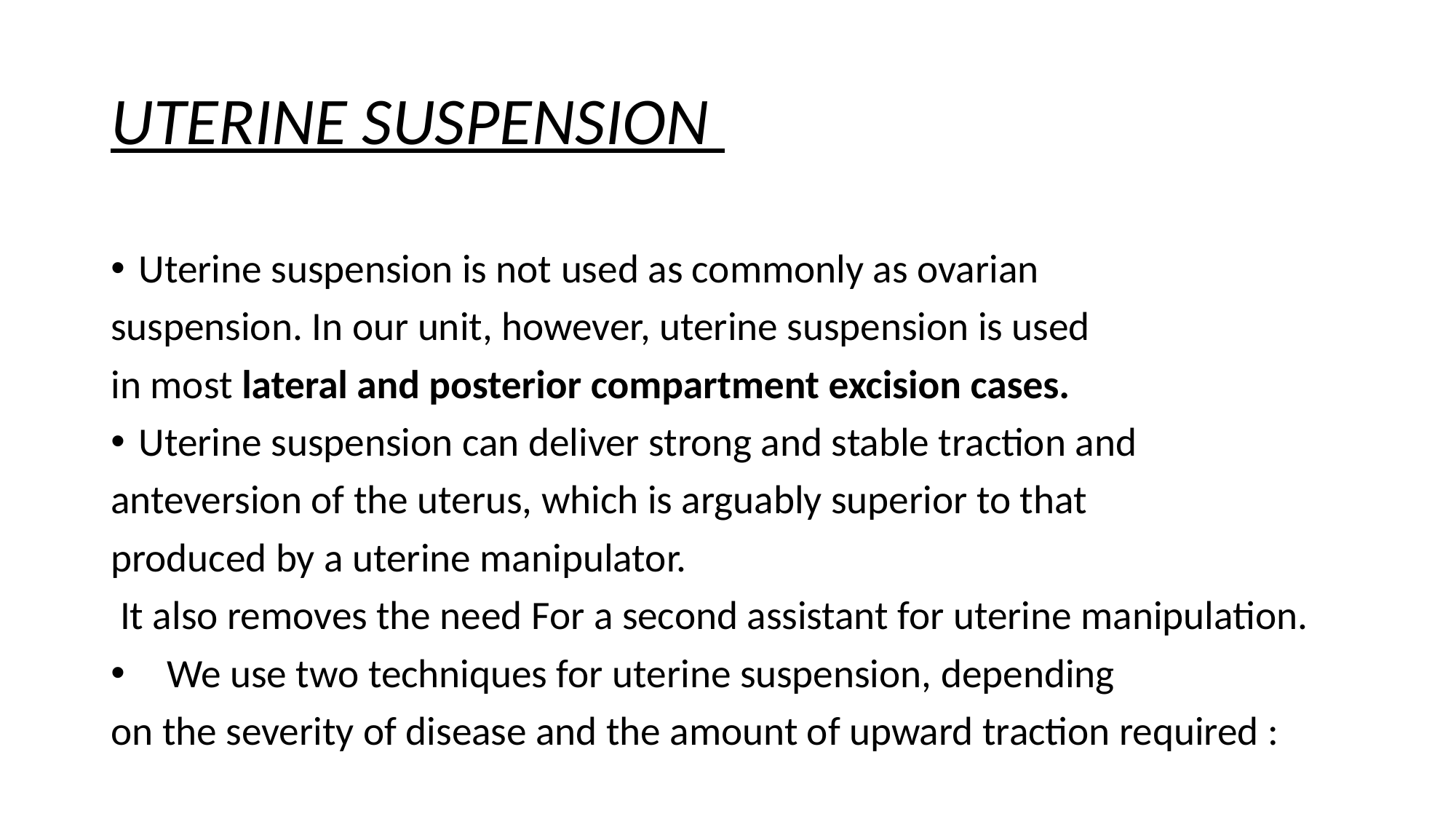

# UTERINE SUSPENSION

Uterine suspension is not used as commonly as ovarian
suspension. In our unit, however, uterine suspension is used
in most lateral and posterior compartment excision cases.
Uterine suspension can deliver strong and stable traction and
anteversion of the uterus, which is arguably superior to that
produced by a uterine manipulator.
 It also removes the need For a second assistant for uterine manipulation.
We use two techniques for uterine suspension, depending
on the severity of disease and the amount of upward traction required :